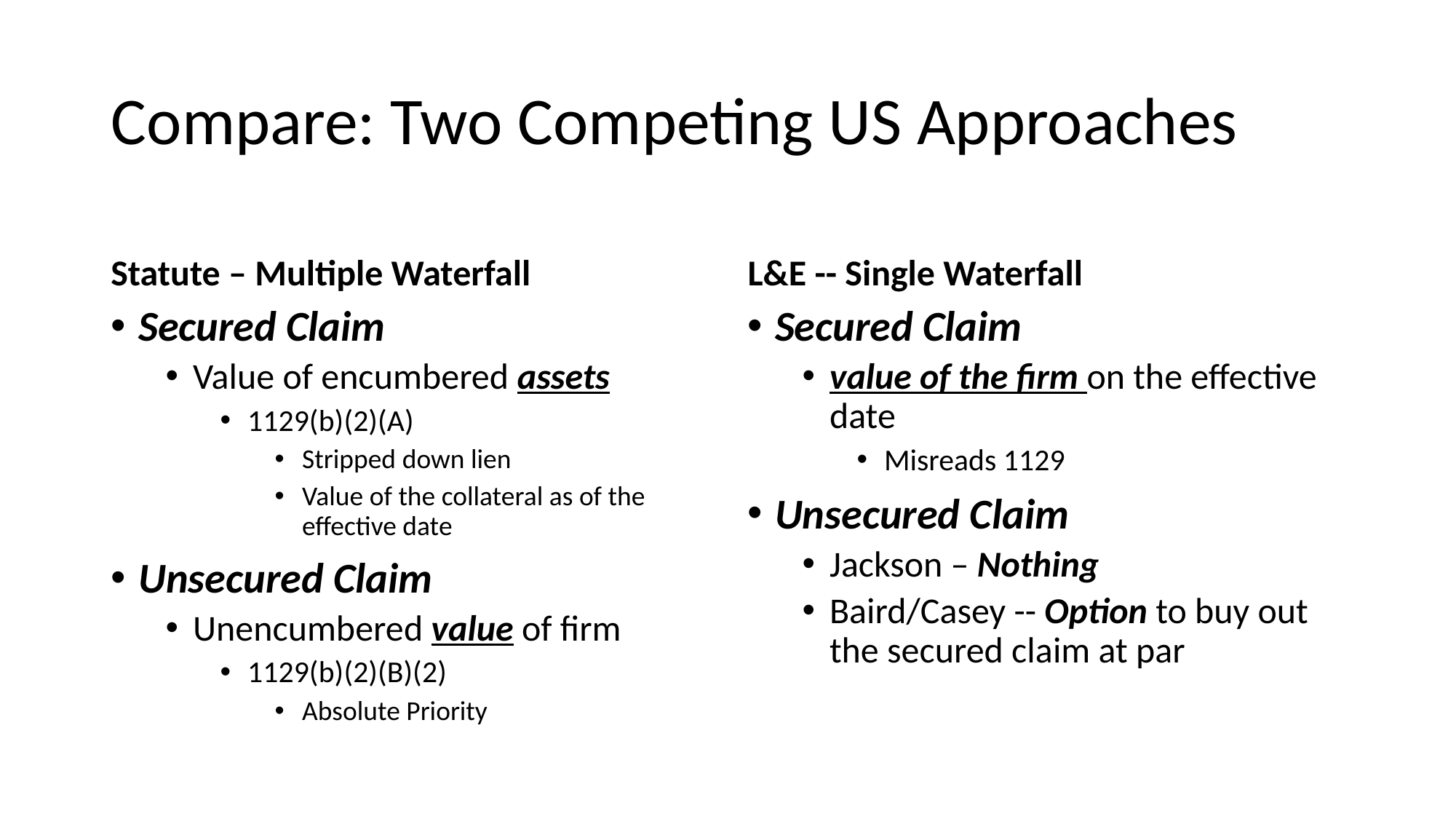

# Compare: Two Competing US Approaches
L&E -- Single Waterfall
Statute – Multiple Waterfall
Secured Claim
Value of encumbered assets
1129(b)(2)(A)
Stripped down lien
Value of the collateral as of the effective date
Unsecured Claim
Unencumbered value of firm
1129(b)(2)(B)(2)
Absolute Priority

Secured Claim
value of the firm on the effective date
Misreads 1129
Unsecured Claim
Jackson – Nothing
Baird/Casey -- Option to buy out the secured claim at par